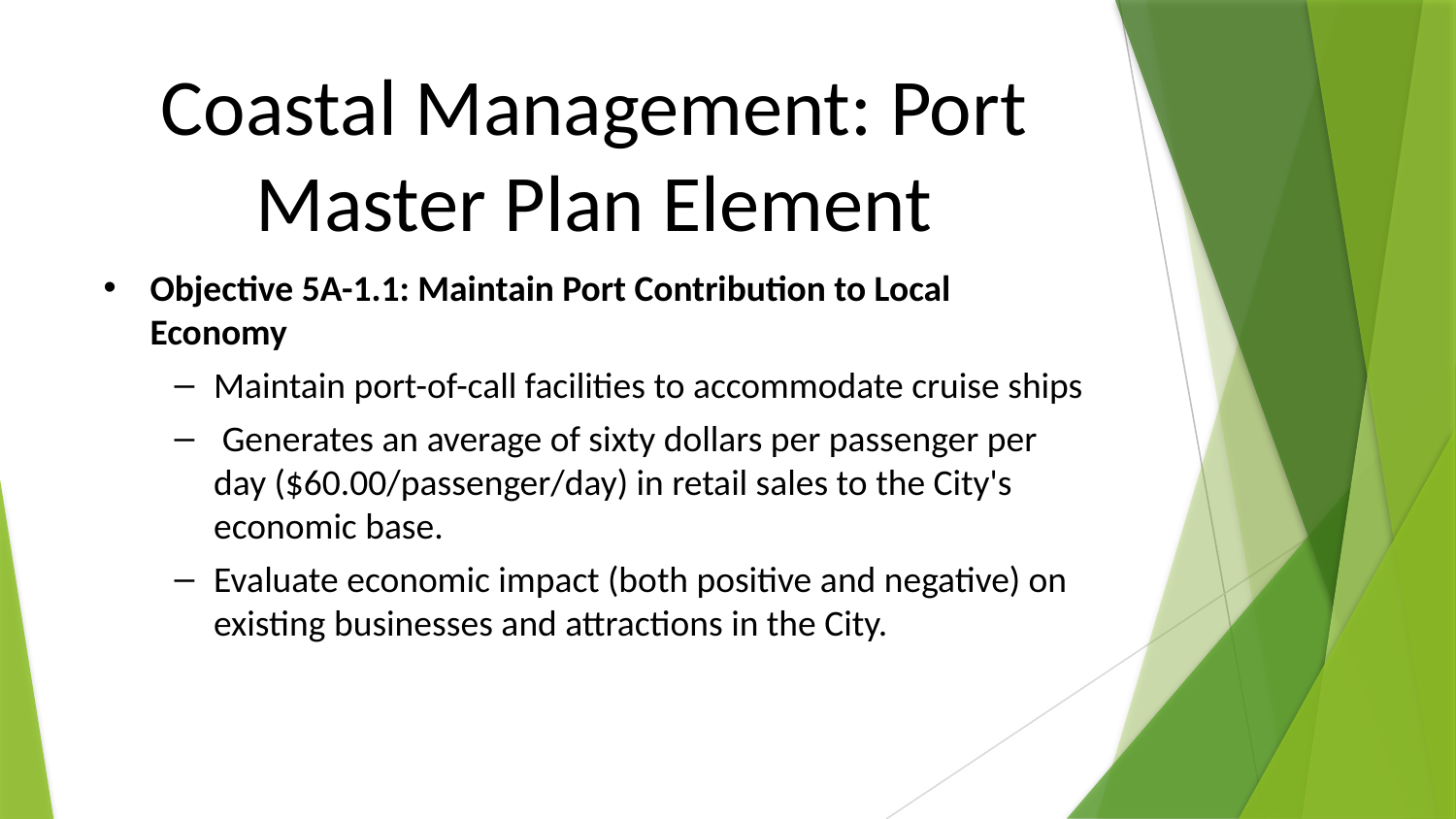

# Coastal Management: Port Master Plan Element
Objective 5A-1.1: Maintain Port Contribution to Local Economy
Maintain port-of-call facilities to accommodate cruise ships
 Generates an average of sixty dollars per passenger per day ($60.00/passenger/day) in retail sales to the City's economic base.
Evaluate economic impact (both positive and negative) on existing businesses and attractions in the City.